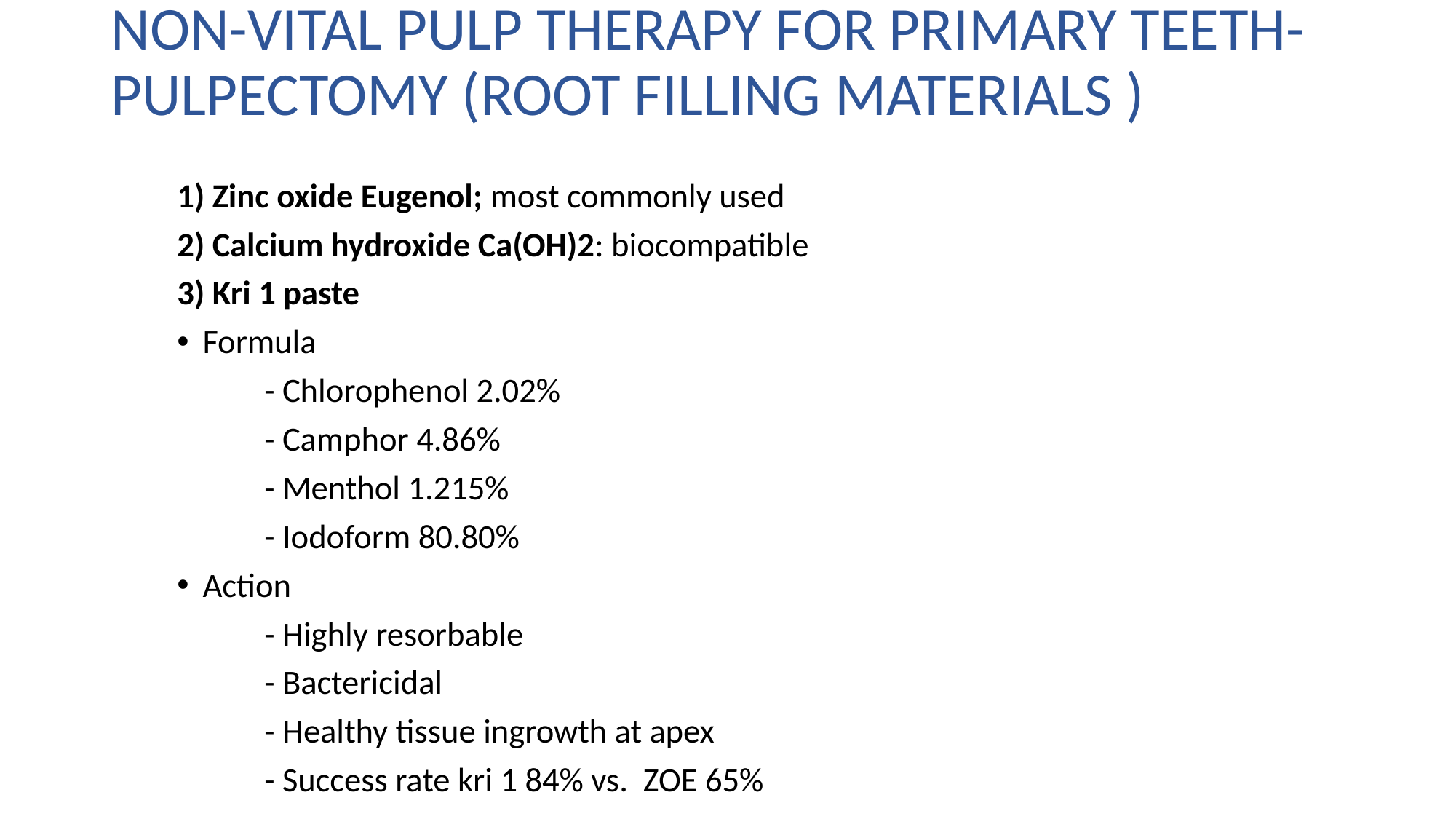

# Non-vital pulp therapy for primary teeth- Pulpectomy (Root filling materials )
1) Zinc oxide Eugenol; most commonly used
2) Calcium hydroxide Ca(OH)2: biocompatible
3) Kri 1 paste
Formula
	- Chlorophenol 2.02%
	- Camphor 4.86%
	- Menthol 1.215%
	- Iodoform 80.80%
Action
	- Highly resorbable
	- Bactericidal
	- Healthy tissue ingrowth at apex
	- Success rate kri 1 84% vs.  ZOE 65%